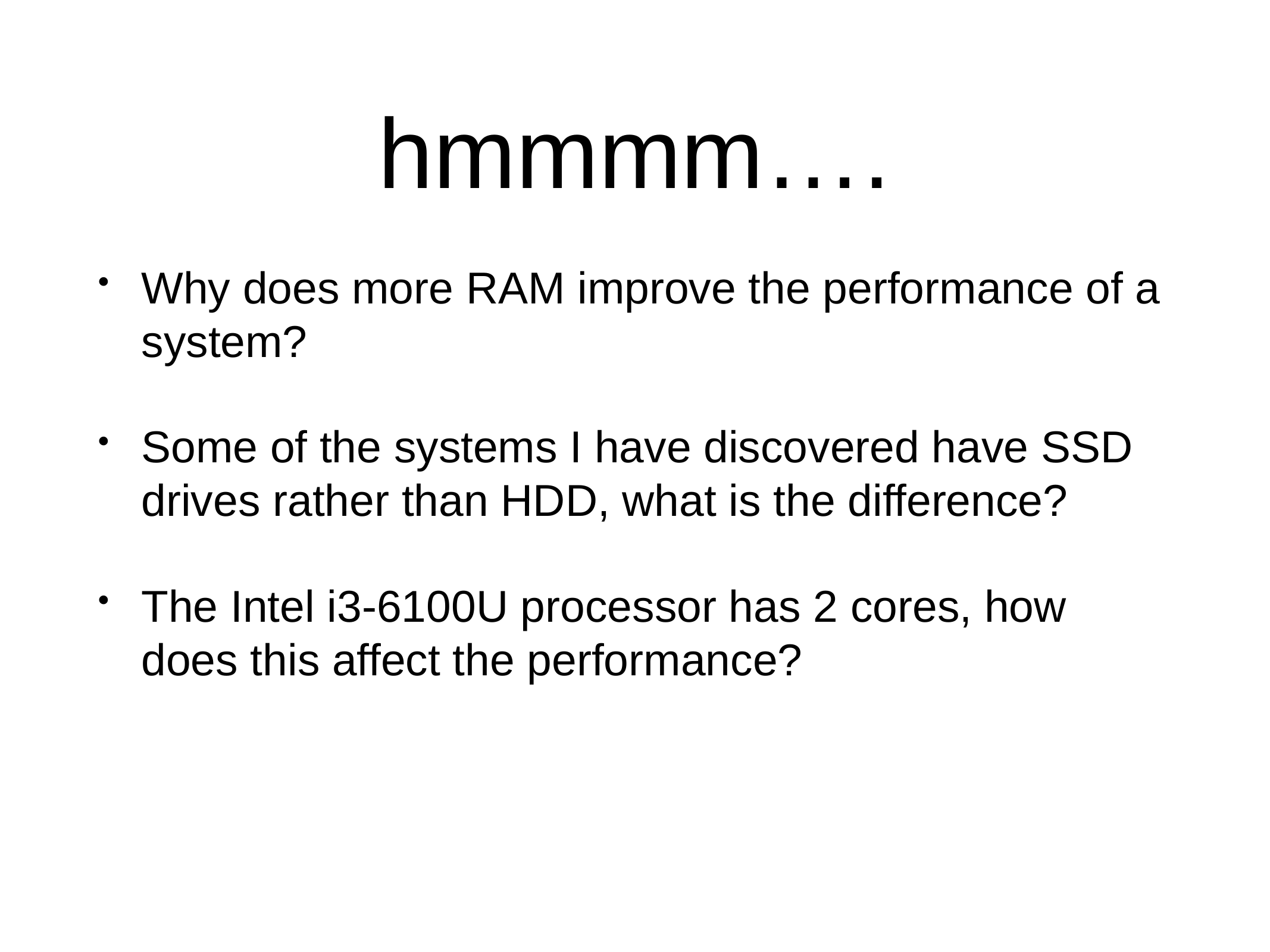

# hmmmm….
Why does more RAM improve the performance of a system?
Some of the systems I have discovered have SSD drives rather than HDD, what is the difference?
The Intel i3-6100U processor has 2 cores, how does this affect the performance?